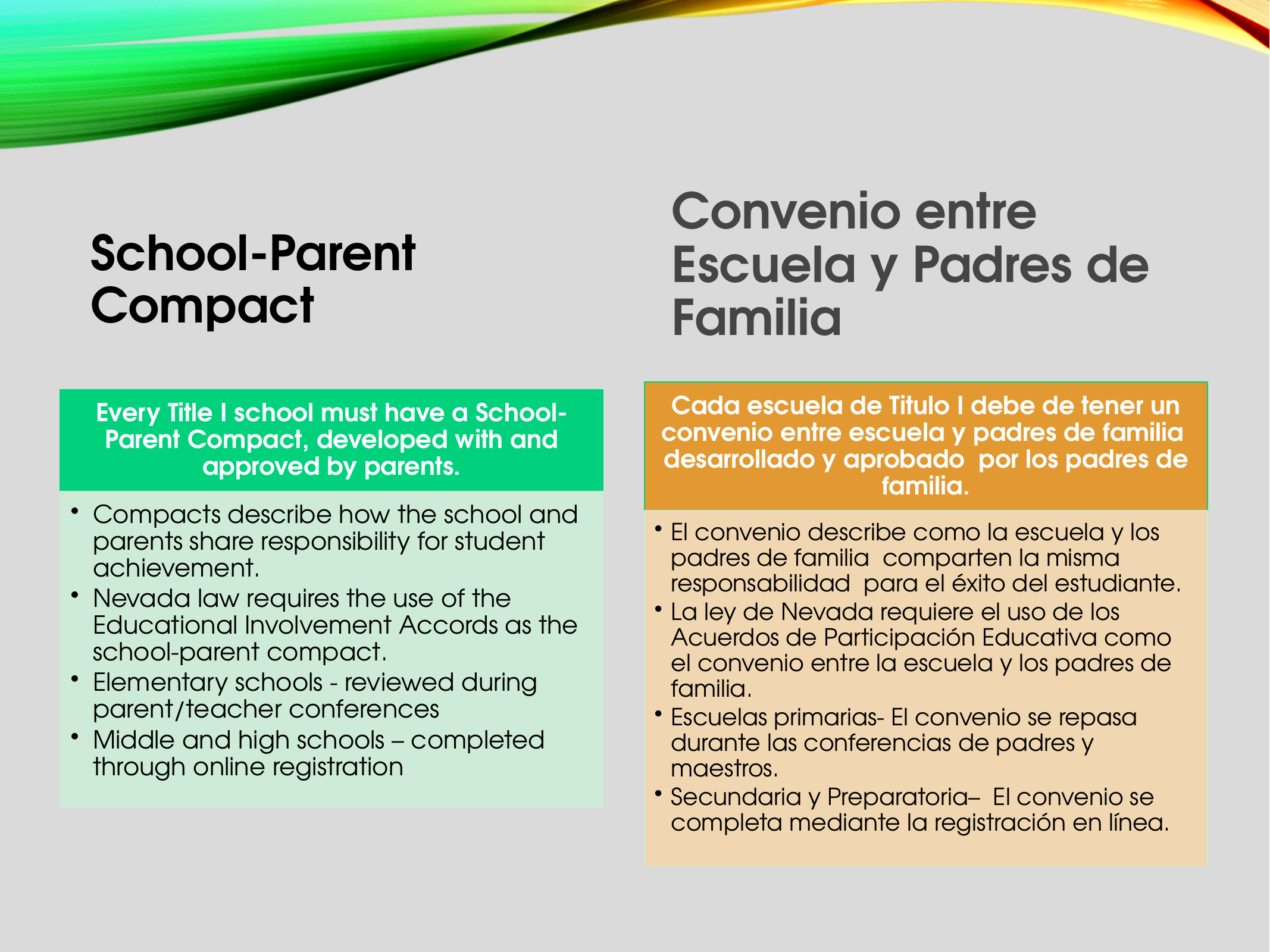

Convenio entre Escuela y Padres de Familia
School-Parent Compact
Cada escuela de Titulo I debe de tener un convenio entre escuela y padres de familia  desarrollado y aprobado  por los padres de familia.
El convenio describe como la escuela y los padres de familia  comparten la misma responsabilidad  para el éxito del estudiante.
La ley de Nevada requiere el uso de los Acuerdos de Participación Educativa como el convenio entre la escuela y los padres de familia.
Escuelas primarias- El convenio se repasa durante las conferencias de padres y maestros.
Secundaria y Preparatoria–  El convenio se completa mediante la registración en línea.
Every Title I school must have a School-Parent Compact, developed with and approved by parents.
Compacts describe how the school and parents share responsibility for student achievement.
Nevada law requires the use of the Educational Involvement Accords as the school-parent compact.
Elementary schools - reviewed during parent/teacher conferences
Middle and high schools – completed through online registration